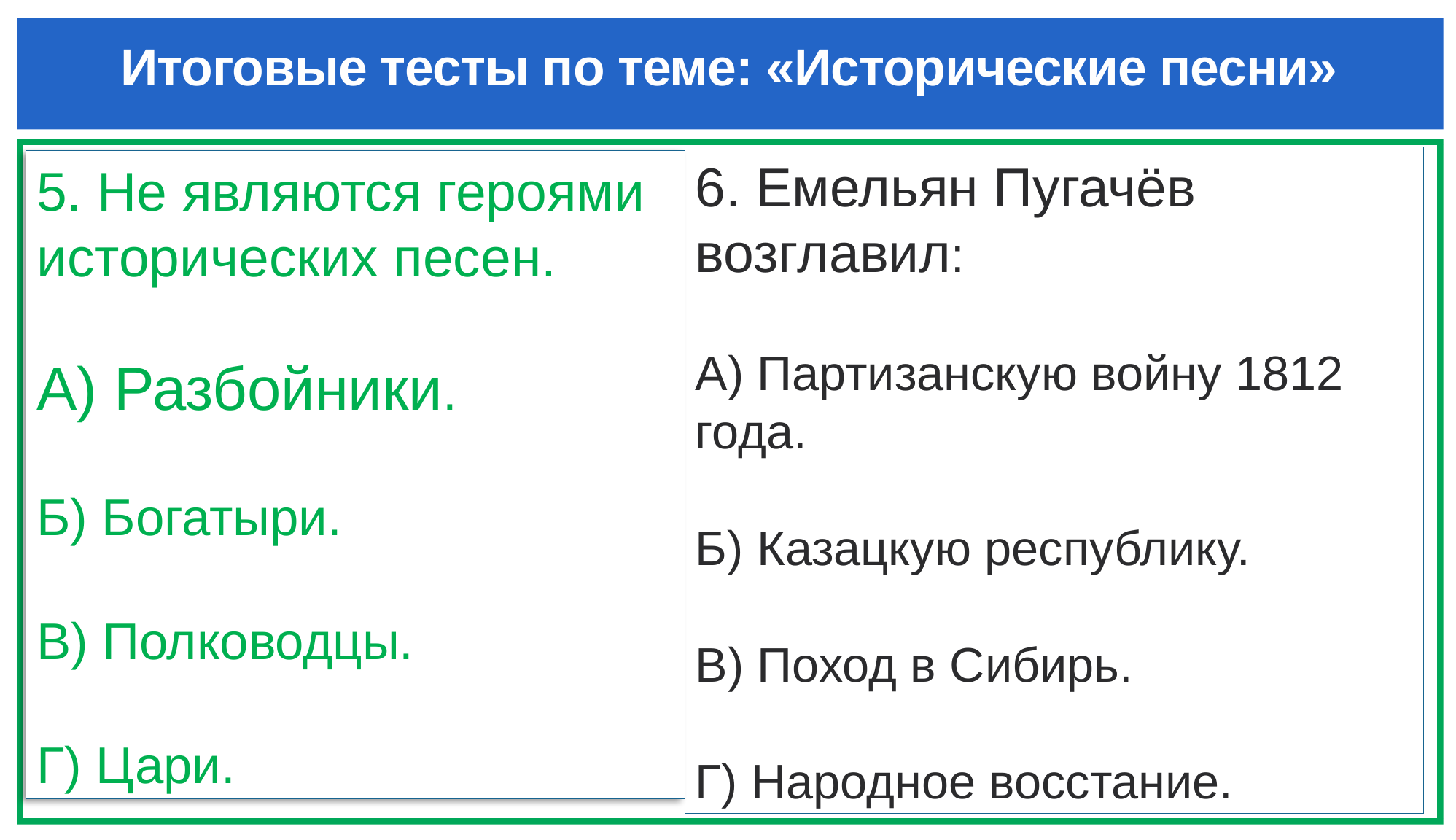

# Итоговые тесты по теме: «Исторические песни»
6. Емельян Пугачёв возглавил:

А) Партизанскую войну 1812 года.

Б) Казацкую республику.

В) Поход в Сибирь.

Г) Народное восстание.
5. Не являются героями исторических песен.

А) Разбойники.

Б) Богатыри.

В) Полководцы.

Г) Цари.